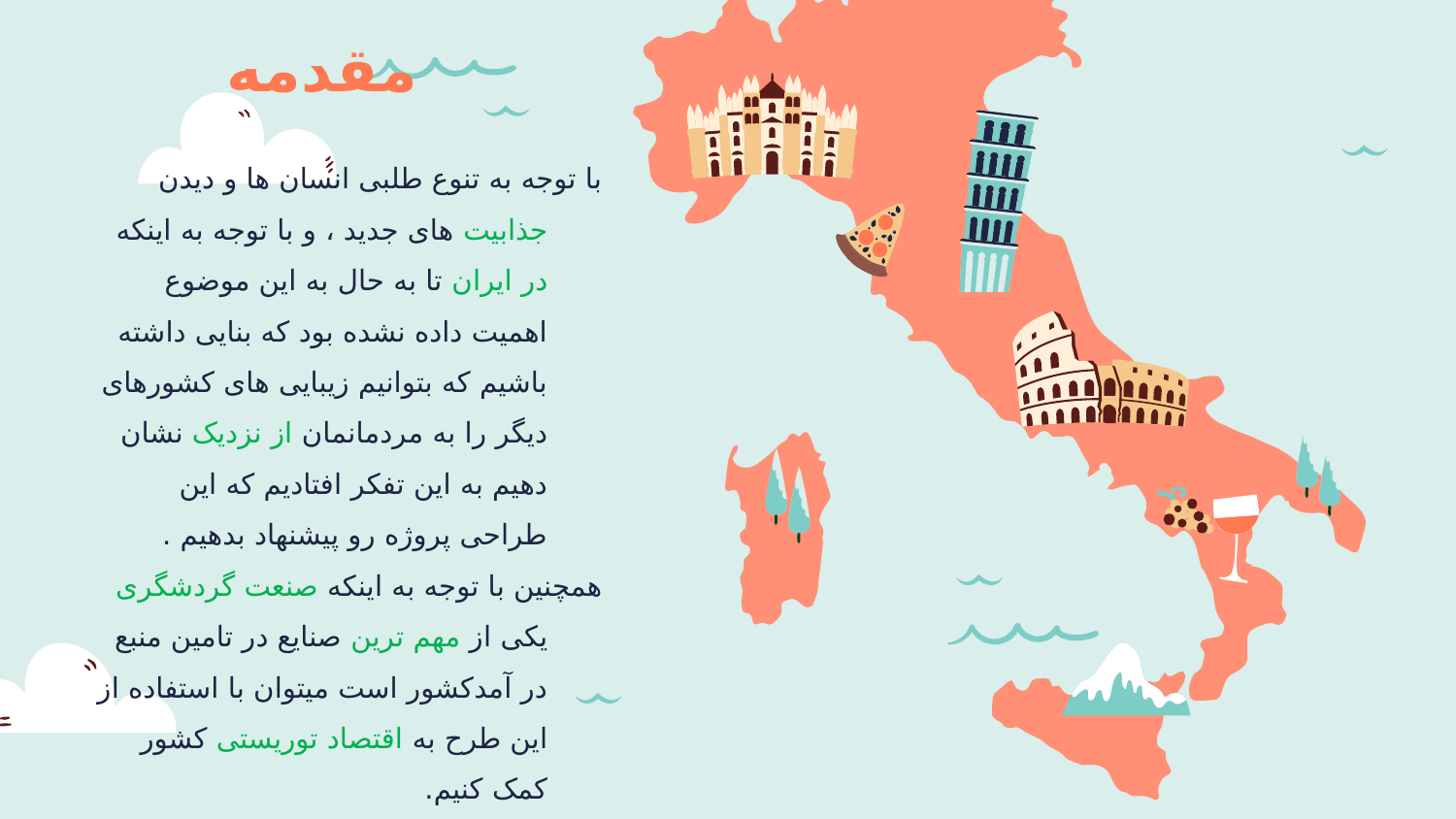

# مقدمه

با توجه به تنوع طلبی انسان ها و دیدن جذابیت های جدید ، و با توجه به اینکه در ایران تا به حال به این موضوع اهمیت داده نشده بود که بنایی داشته باشیم که بتوانیم زیبایی های کشورهای دیگر را به مردمانمان از نزدیک نشان دهیم به این تفکر افتادیم که این  طراحی پروژه رو پیشنهاد بدهیم .
همچنین با توجه به اینکه صنعت گردشگری یکی از مهم ترین صنایع در تامین منبع در آمدکشور است میتوان با استفاده از این طرح به اقتصاد توریستی کشور کمک کنیم.